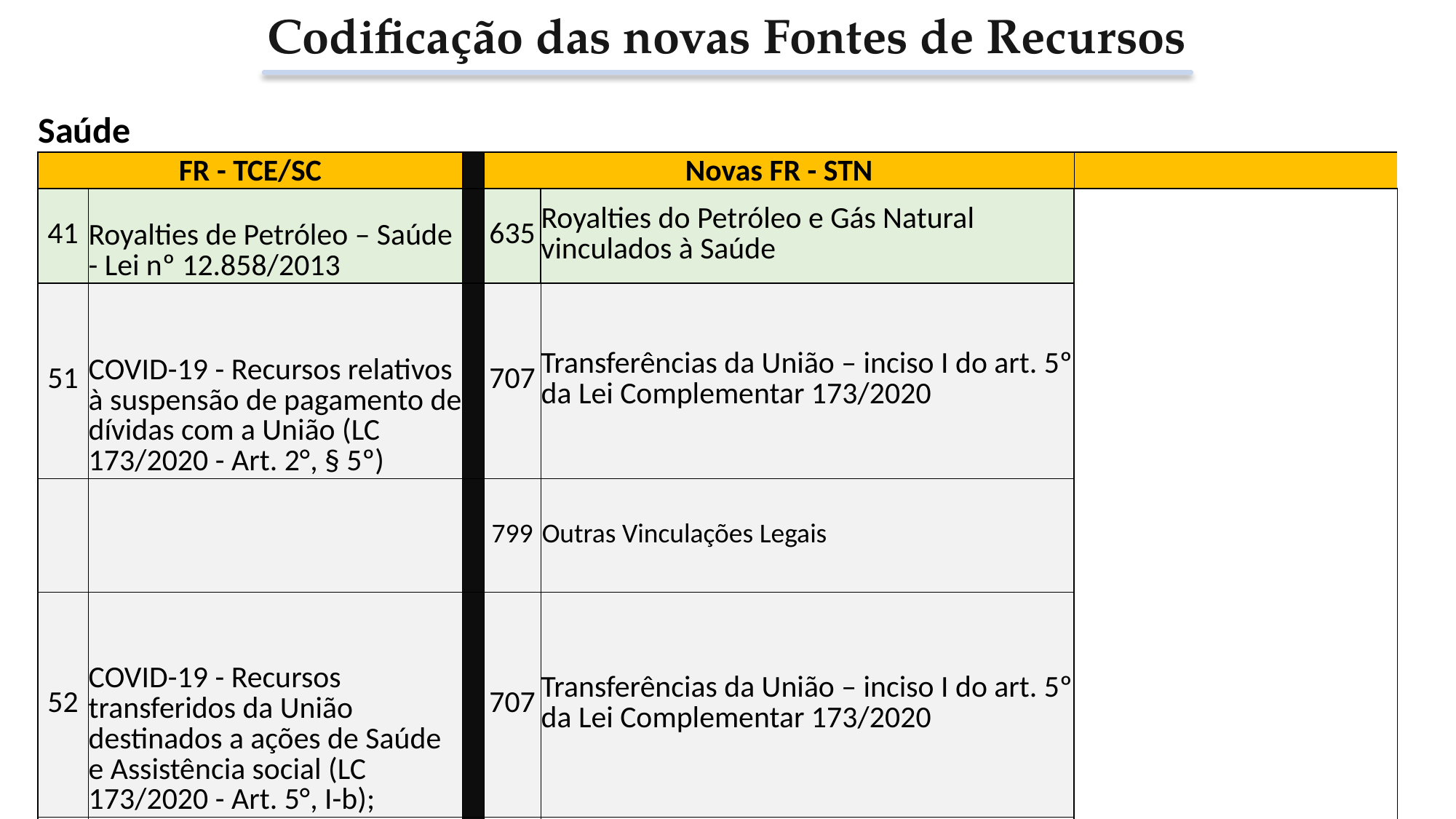

Codificação das novas Fontes de Recursos
| Saúde |  |  |  |  |  |  |  |
| --- | --- | --- | --- | --- | --- | --- | --- |
| FR - TCE/SC |  |  | Novas FR - STN |  |  |  |  |
| 41 | Royalties de Petróleo – Saúde - Lei nº 12.858/2013 |  | 635 | Royalties do Petróleo e Gás Natural vinculados à Saúde |  |  |  |
| 51 | COVID-19 - Recursos relativos à suspensão de pagamento de dívidas com a União (LC 173/2020 - Art. 2°, § 5º) |  | 707 | Transferências da União – inciso I do art. 5º da Lei Complementar 173/2020 |  |  |  |
|  |  |  | 799 | Outras Vinculações Legais |  |  |  |
| 52 | COVID-19 - Recursos transferidos da União destinados a ações de Saúde e Assistência social (LC 173/2020 - Art. 5°, I-b); |  | 707 | Transferências da União – inciso I do art. 5º da Lei Complementar 173/2020 |  |  |  |
| 53 | COVID-19 - Recursos transferidos da União sem destinação específica (LC 173/2020 - Art. 5°, II-b). |  | 707 | Transferências da União – inciso I do art. 5º da Lei Complementar 173/2020 |  |  |  |
| 63 | Transferências Voluntárias – Estado/Saúde |  | 632 | Transferências do Estado referentes a Convênios e Instrumentos Congêneres vinculados à Saúde |  |  |  |
| 67 | Transferências do Sistema Único de Saúde – SUS/Estado |  | 621 | Transferências Fundo a Fundo de Recursos do SUS provenientes do Governo Estadual |  |  |  |
| 82 | Operações de Crédito Internas para Programas de Saúde |  | 634 | Operações de Crédito vinculadas à Saúde |  |  |  |
| 85 | Operações de Crédito Externas para Programas de Saúde |  | 634 | Operações de Crédito vinculadas à Saúde |  |  |  |
| 88 | Alienações de Bens destinados a Programas de Saúde |  | 755 | Recursos de Alienação de Bens/Ativos - Administração Direta |  |  |  |
|  |  |  | 604 | Transferências provenientes do Governo Federal destinadas ao vencimento dos agentes comunitários de saúde e dos agentes de combate às endemias |  |  |  |
|  |  |  | 636 | Outras Transferências de Convênios e Instrumentos Congêneres vinculados à Saúde |  |  |  |